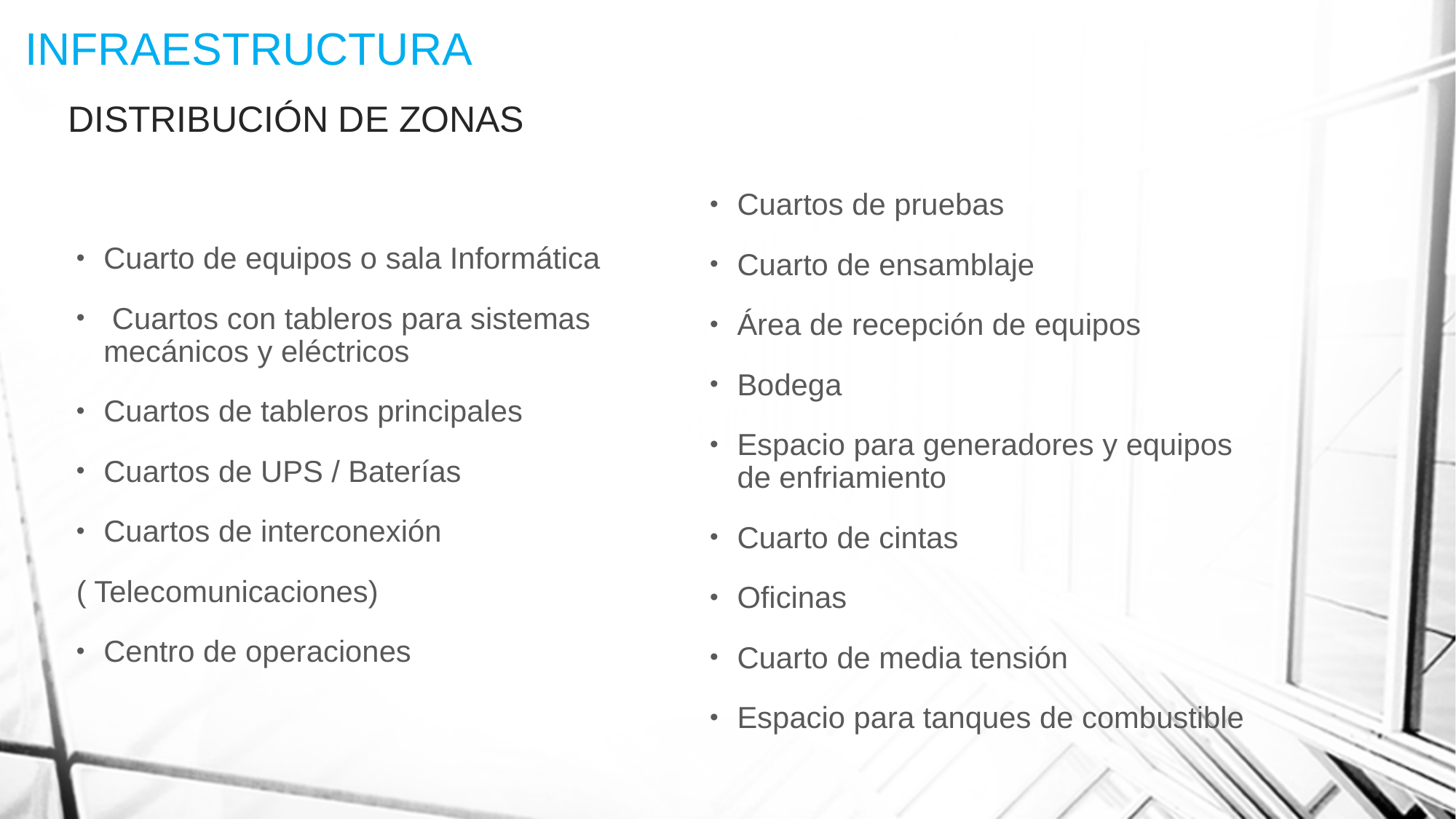

INFRAESTRUCTURA
DISTRIBUCIÓN DE ZONAS
Cuartos de pruebas
Cuarto de ensamblaje
Área de recepción de equipos
Bodega
Espacio para generadores y equipos de enfriamiento
Cuarto de cintas
Oficinas
Cuarto de media tensión
Espacio para tanques de combustible

Cuarto de equipos o sala Informática
 Cuartos con tableros para sistemas mecánicos y eléctricos
Cuartos de tableros principales
Cuartos de UPS / Baterías
Cuartos de interconexión
( Telecomunicaciones)
Centro de operaciones